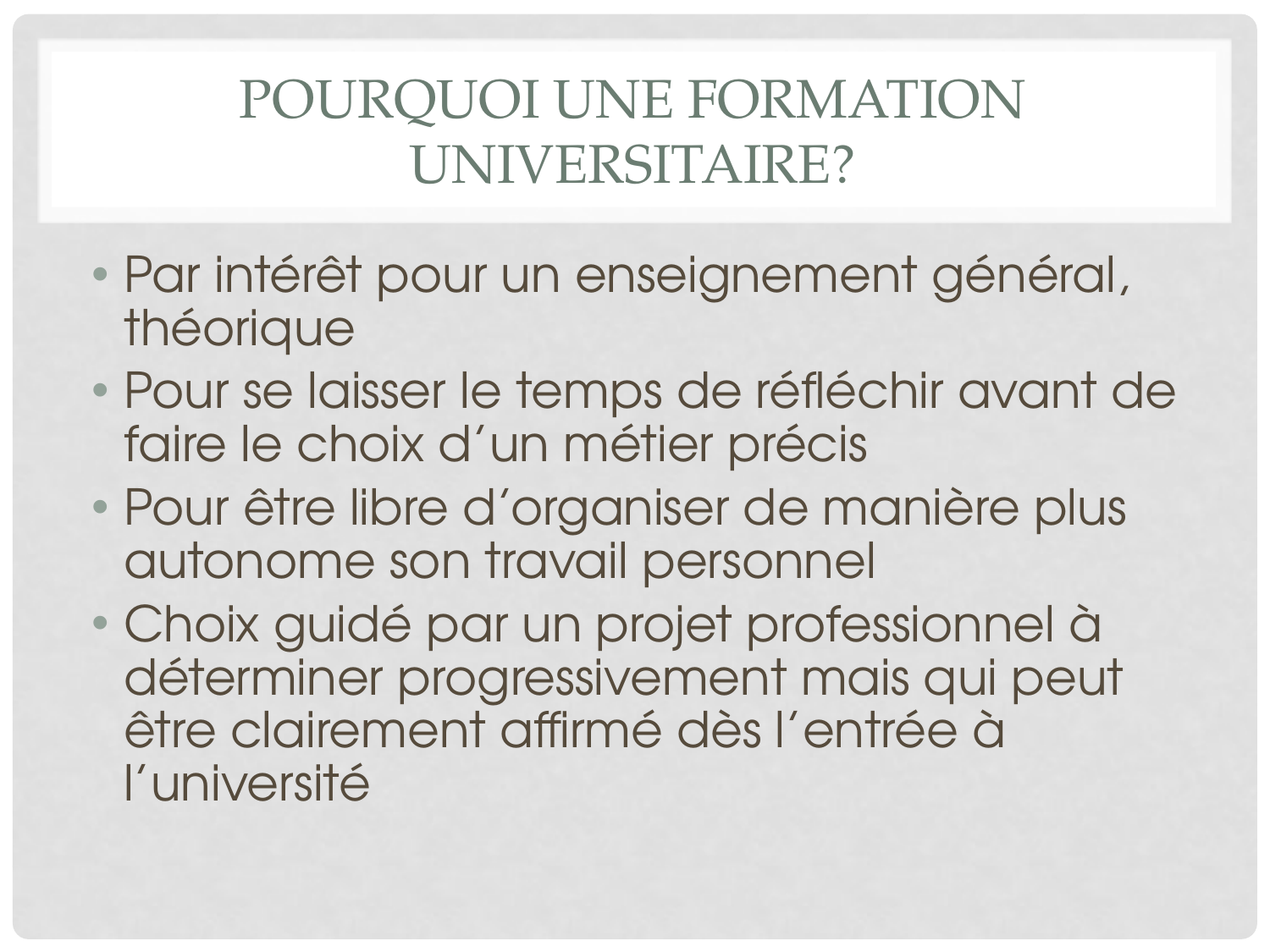

# Pourquoi une formation universitaire?
Par intérêt pour un enseignement général, théorique
Pour se laisser le temps de réfléchir avant de faire le choix d’un métier précis
Pour être libre d’organiser de manière plus autonome son travail personnel
Choix guidé par un projet professionnel à déterminer progressivement mais qui peut être clairement affirmé dès l’entrée à l’université